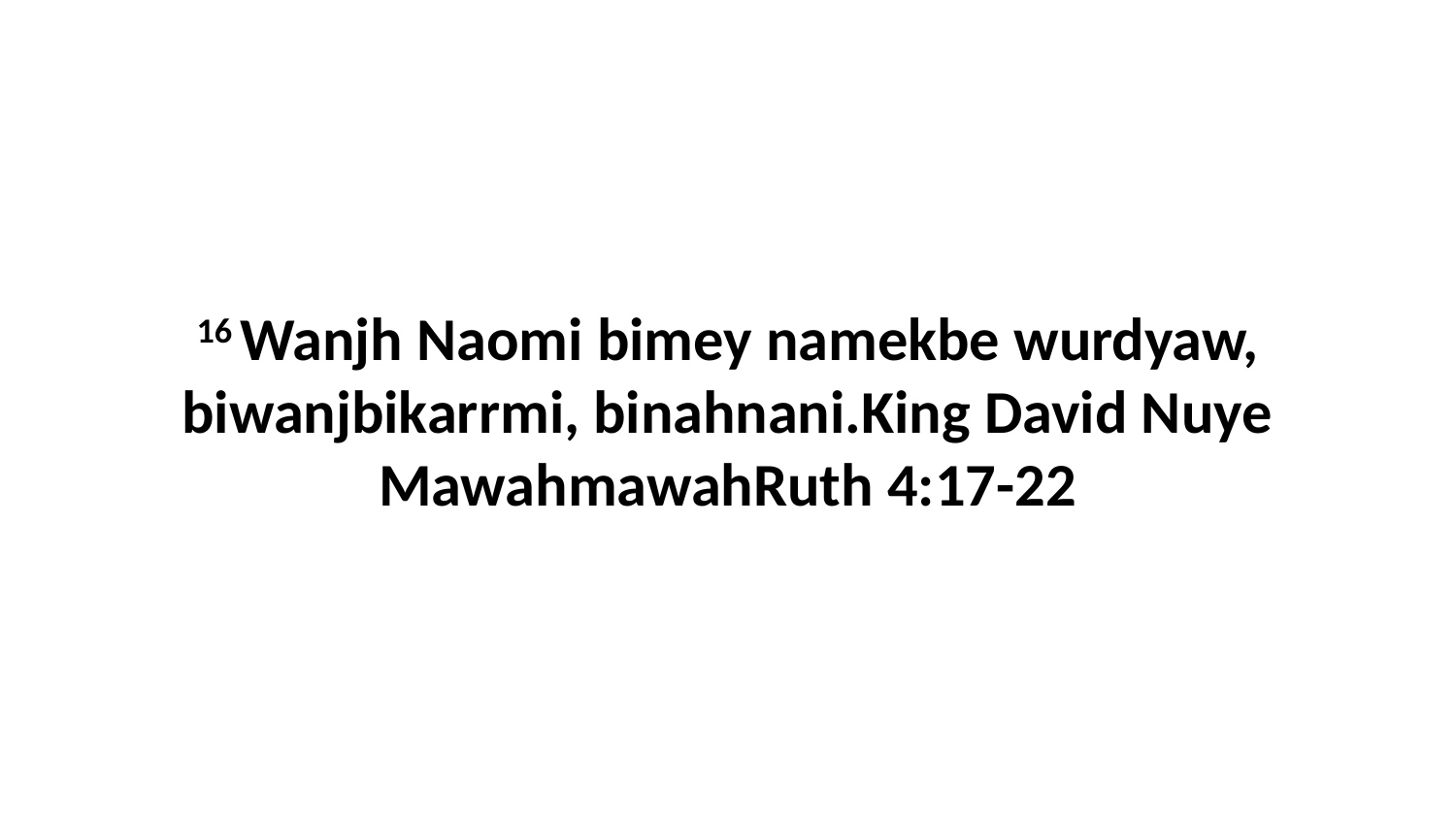

16 Wanjh Naomi bimey namekbe wurdyaw, biwanjbikarrmi, binahnani.King David Nuye MawahmawahRuth 4:17-22